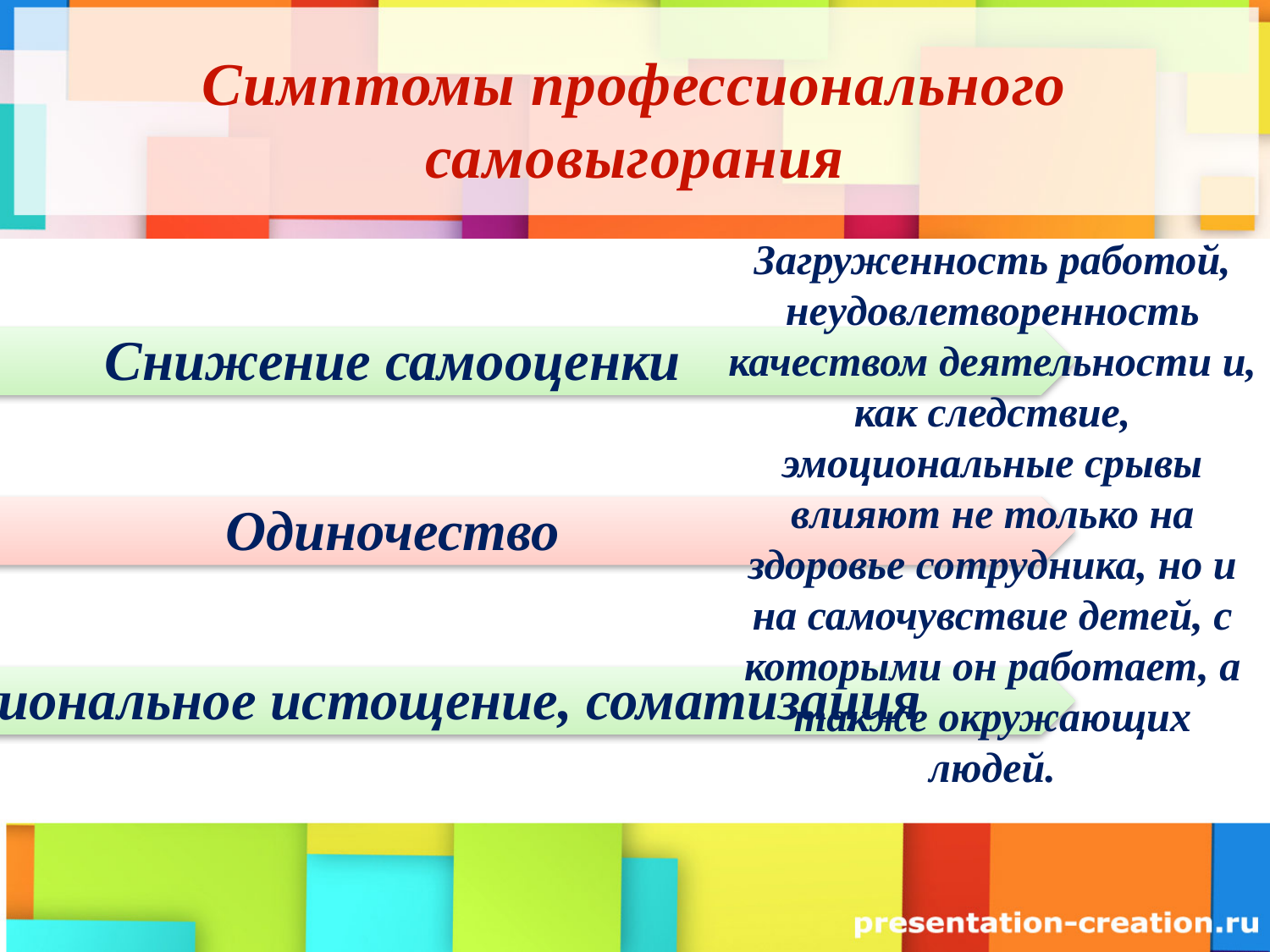

# Симптомы профессионального самовыгорания
Загруженность работой, неудовлетворенность качеством деятельности и, как следствие, эмоциональные срывы влияют не только на здоровье сотрудника, но и на самочувствие детей, с которыми он работает, а также окружающих людей.
Снижение самооценки
Одиночество